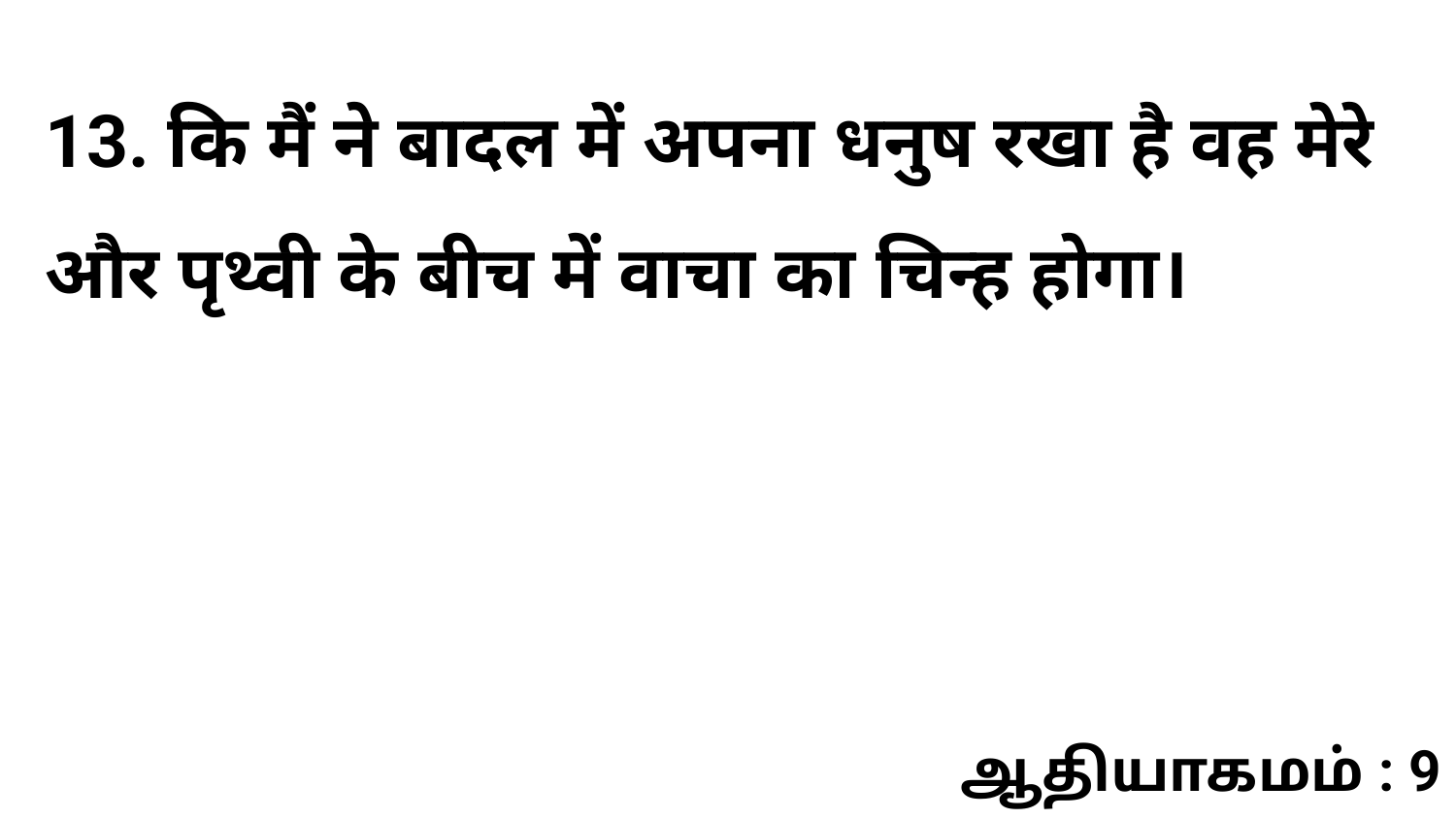

13. कि मैं ने बादल में अपना धनुष रखा है वह मेरे और पृथ्वी के बीच में वाचा का चिन्ह होगा।
ஆதியாகமம் : 9